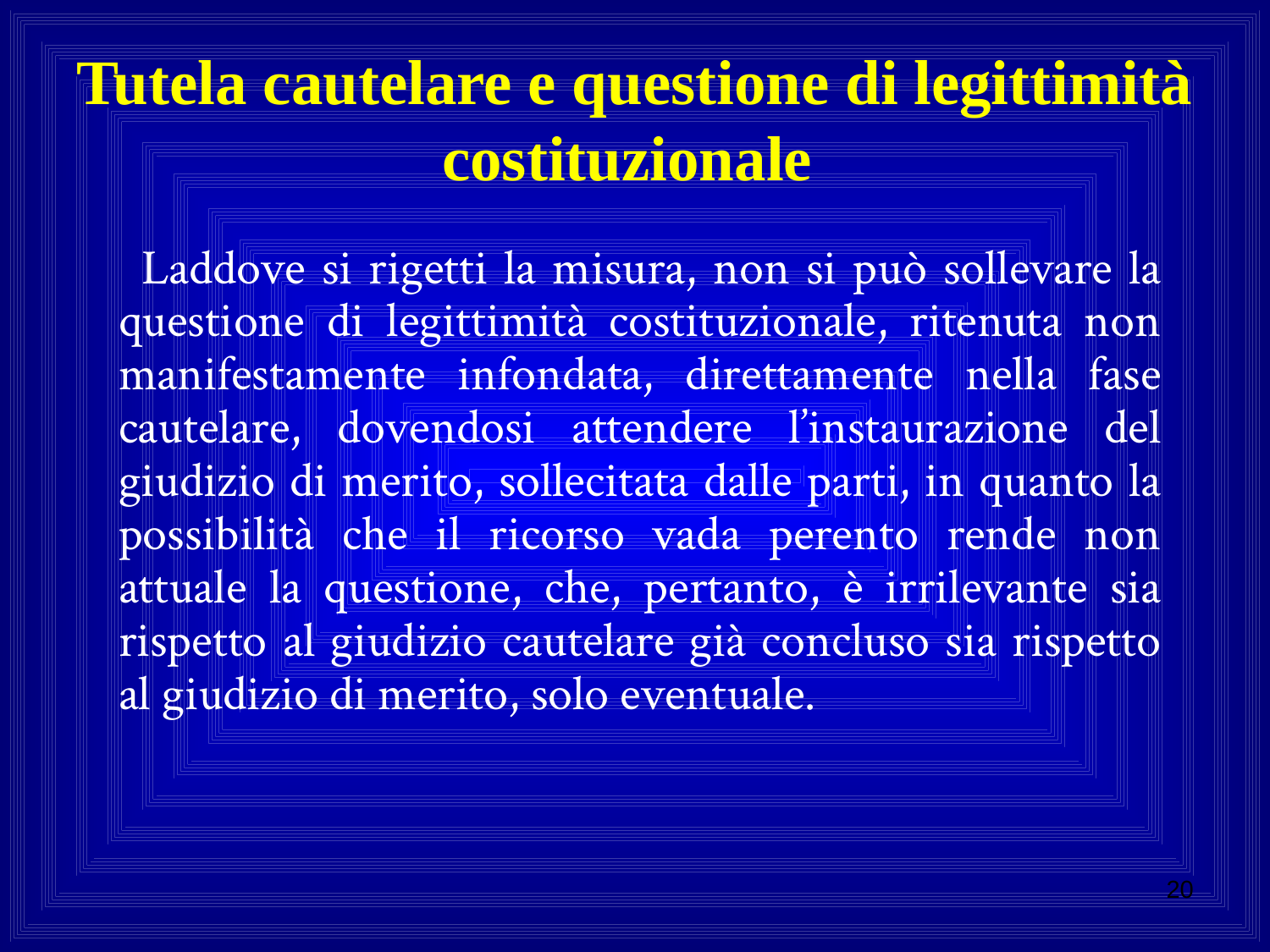

# Tutela cautelare e questione di legittimità costituzionale
      Laddove si rigetti la misura, non si può sollevare la questione di legittimità costituzionale, ritenuta non manifestamente infondata, direttamente nella fase cautelare, dovendosi attendere l’instaurazione del giudizio di merito, sollecitata dalle parti, in quanto la possibilità che il ricorso vada perento rende non attuale la questione, che, pertanto, è irrilevante sia rispetto al giudizio cautelare già concluso sia rispetto al giudizio di merito, solo eventuale.
20